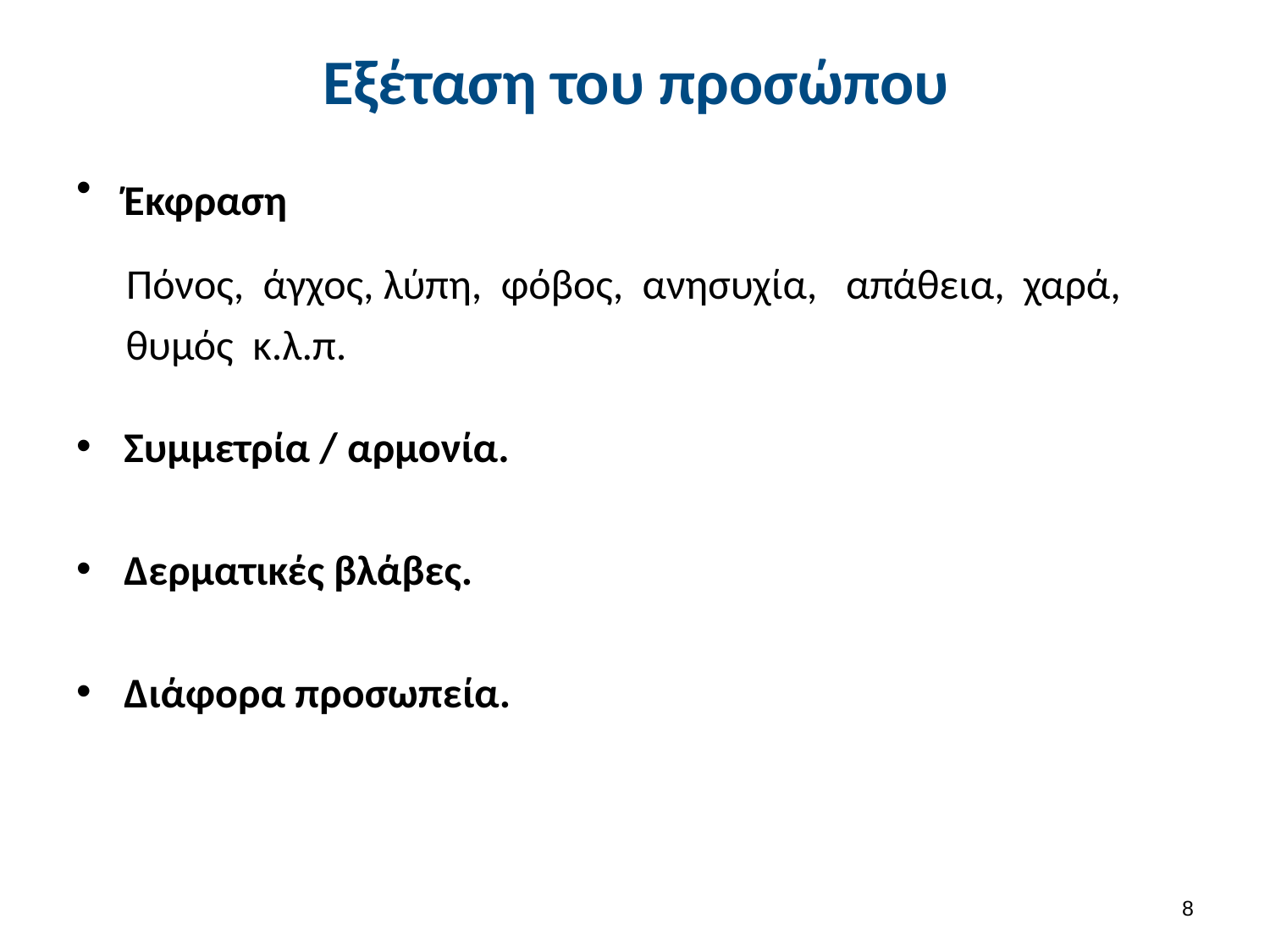

# Εξέταση του προσώπου
Έκφραση
Πόνος,  άγχος, λύπη,  φόβος,  ανησυχία,   απάθεια,  χαρά,  θυμός  κ.λ.π.
Συμμετρία / αρμονία.
Δερματικές βλάβες.
Διάφορα προσωπεία.
8